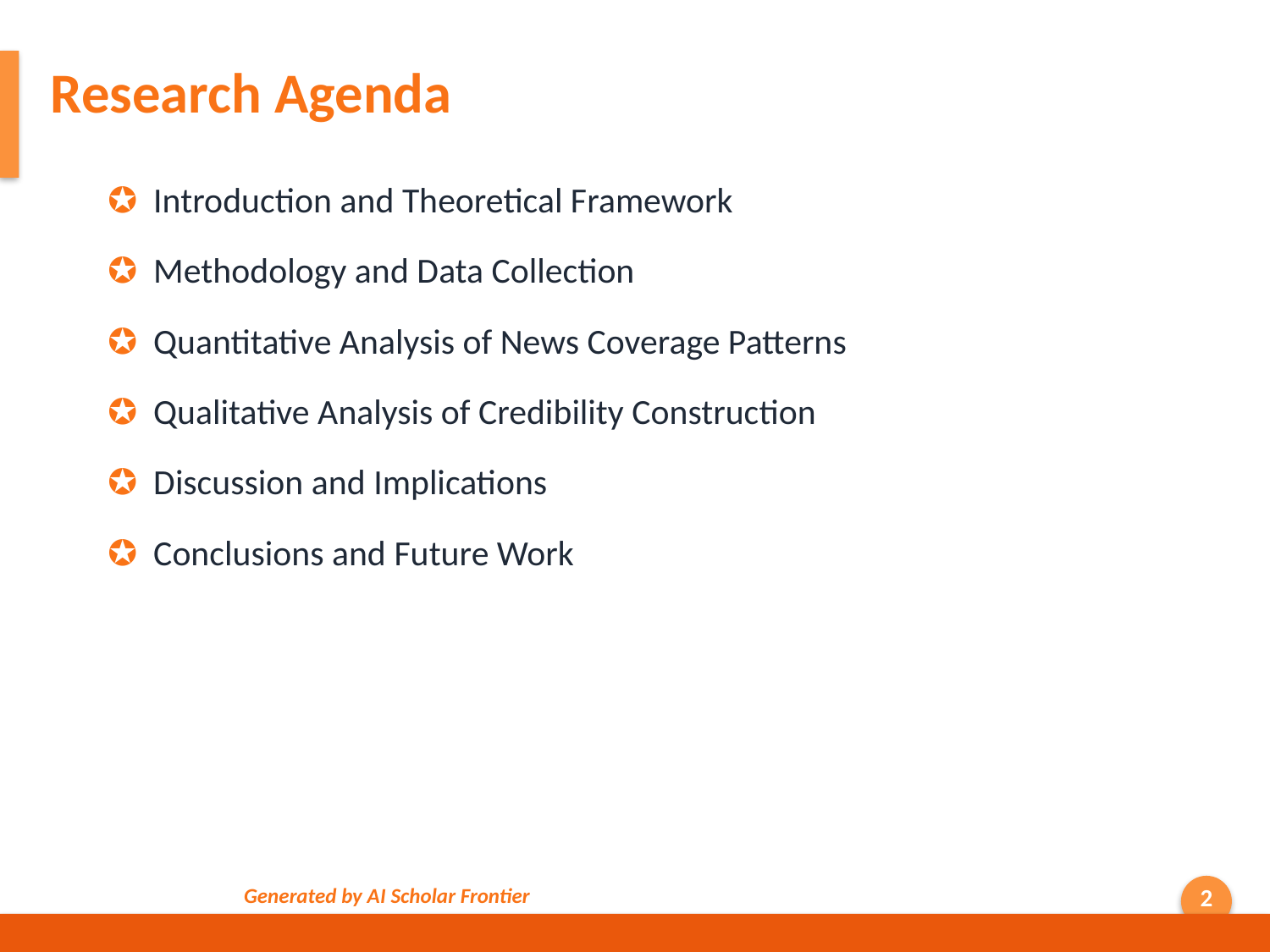

Research Agenda
✪  Introduction and Theoretical Framework
✪  Methodology and Data Collection
✪  Quantitative Analysis of News Coverage Patterns
✪  Qualitative Analysis of Credibility Construction
✪  Discussion and Implications
✪  Conclusions and Future Work
Generated by AI Scholar Frontier

2